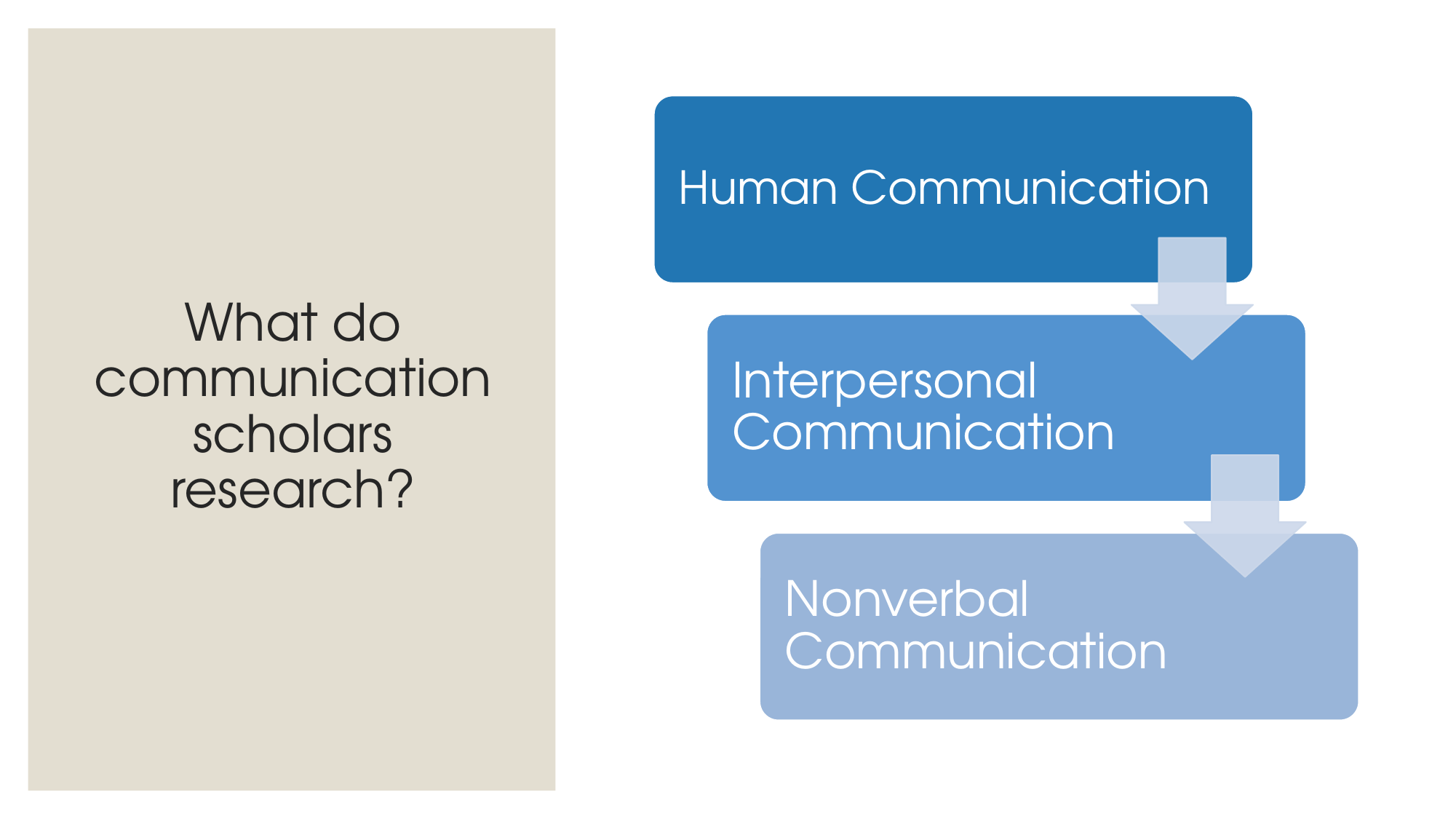

# What do communication scholars research?
Human Communication
Interpersonal Communication
Nonverbal Communication